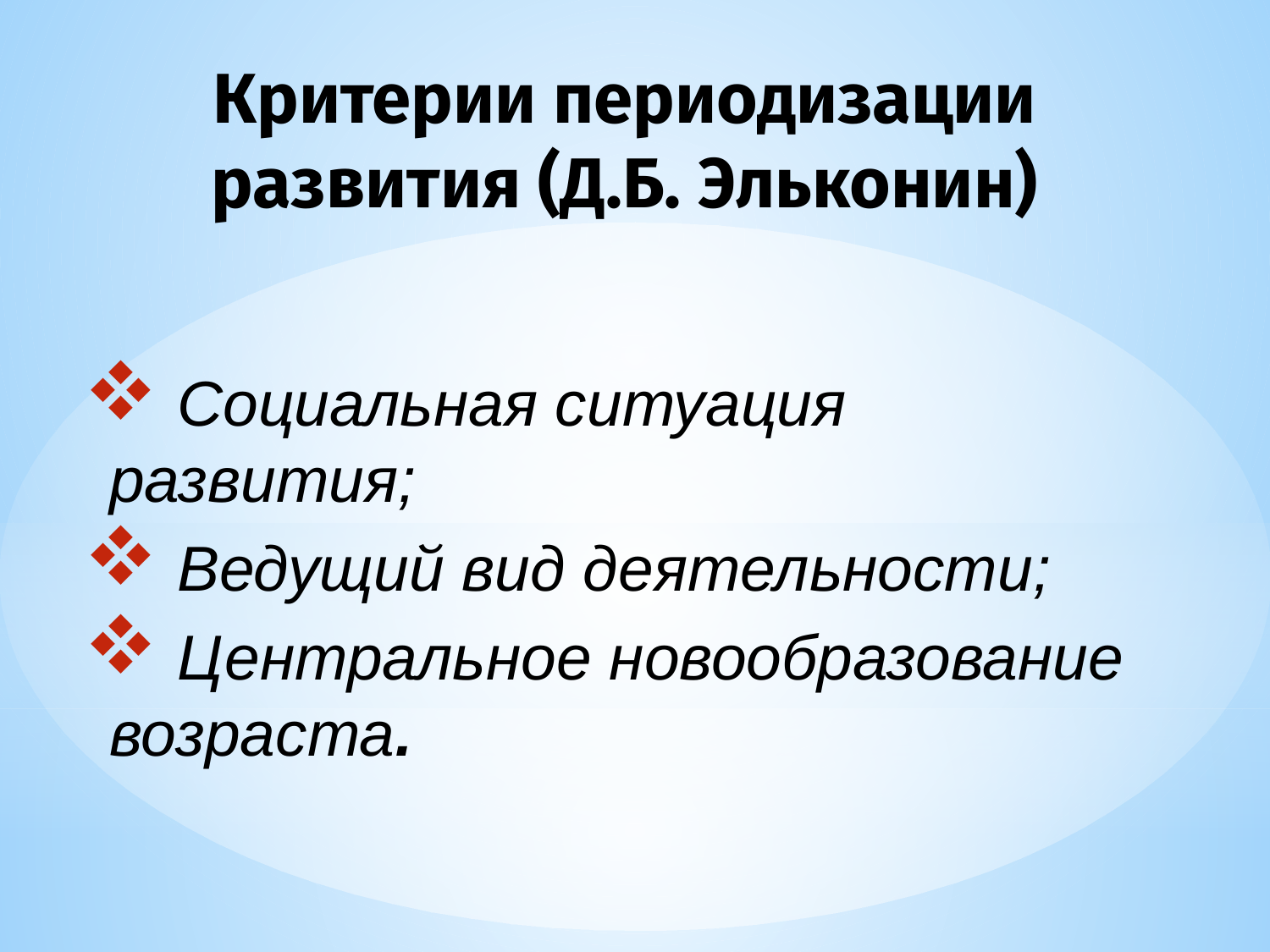

# Критерии периодизации развития (Д.Б. Эльконин)
 Социальная ситуация развития;
 Ведущий вид деятельности;
 Центральное новообразование возраста.